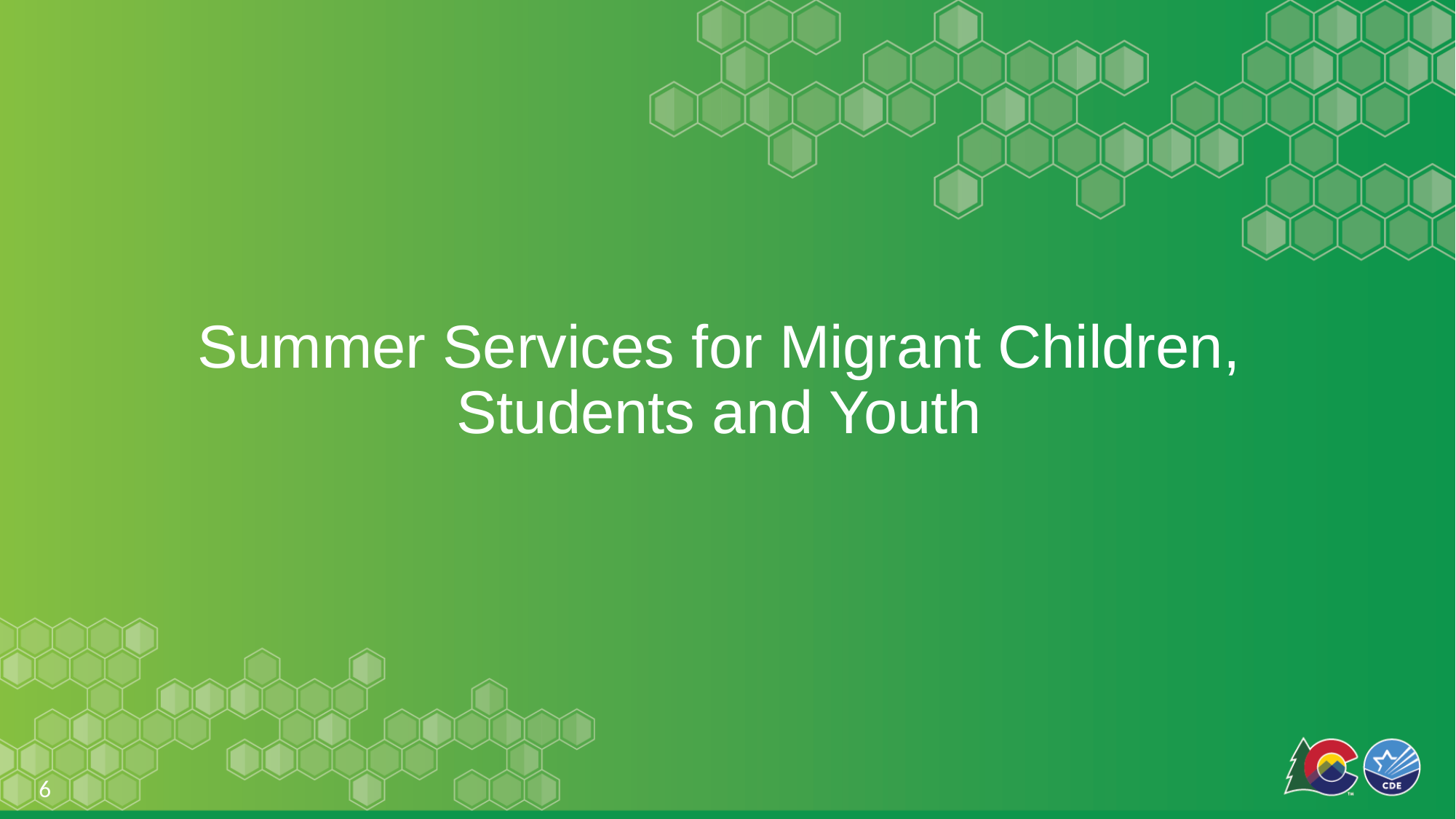

# Summer Services for Migrant Children, Students and Youth
6